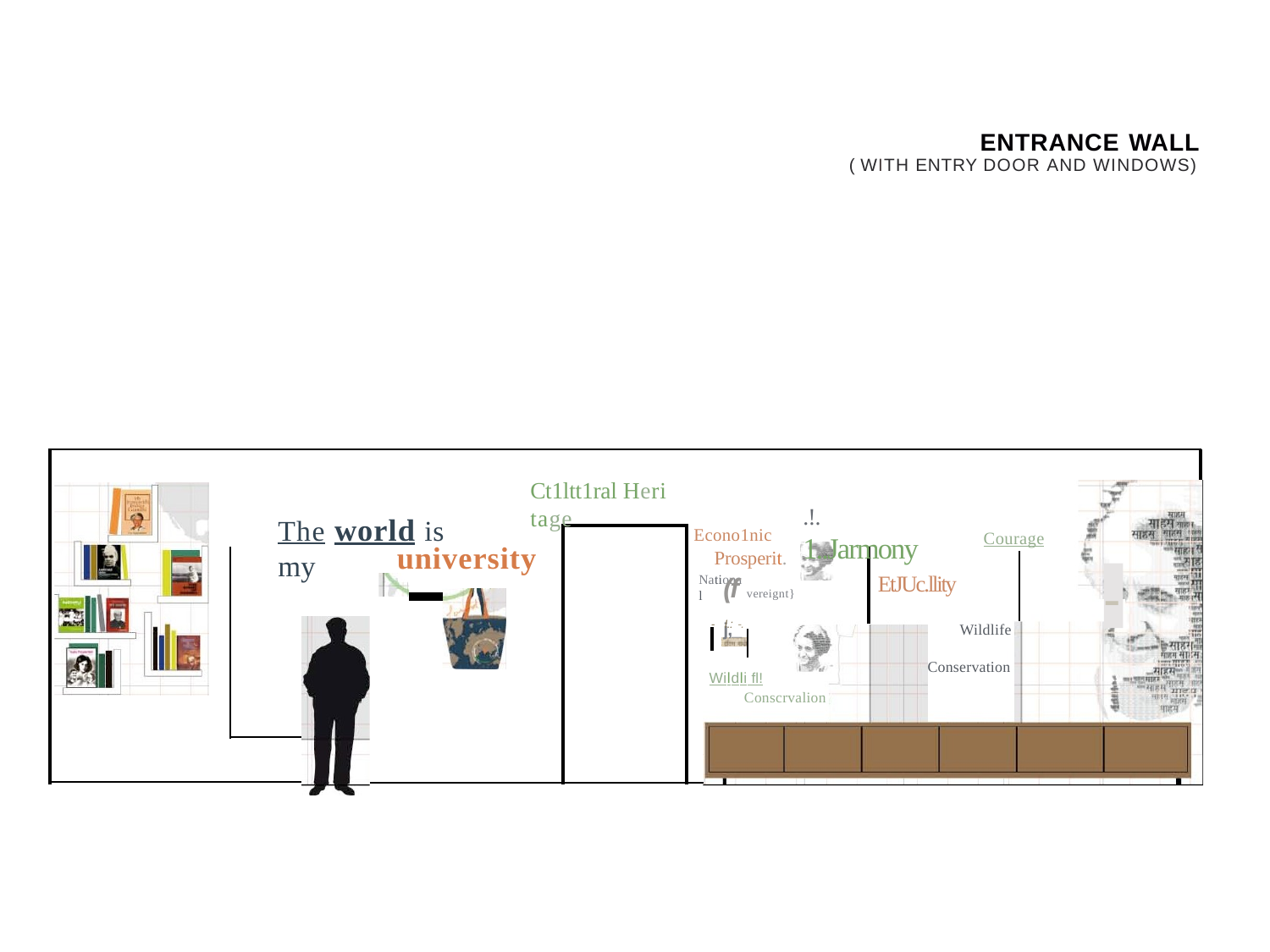

ENTRANCE WALL
( WITH ENTRY DOOR AND WINDOWS)

Ct1ltt1ral Heri tage

.!.	1..Jarmony
The world is my
Econo1nic
Prosperit.
(f vereignt}	j,_

Courage
university

-
EtJUc.llity
National

-	I.: -.

Wildlife  Conservation

Wildli fl!
Conscrvalion